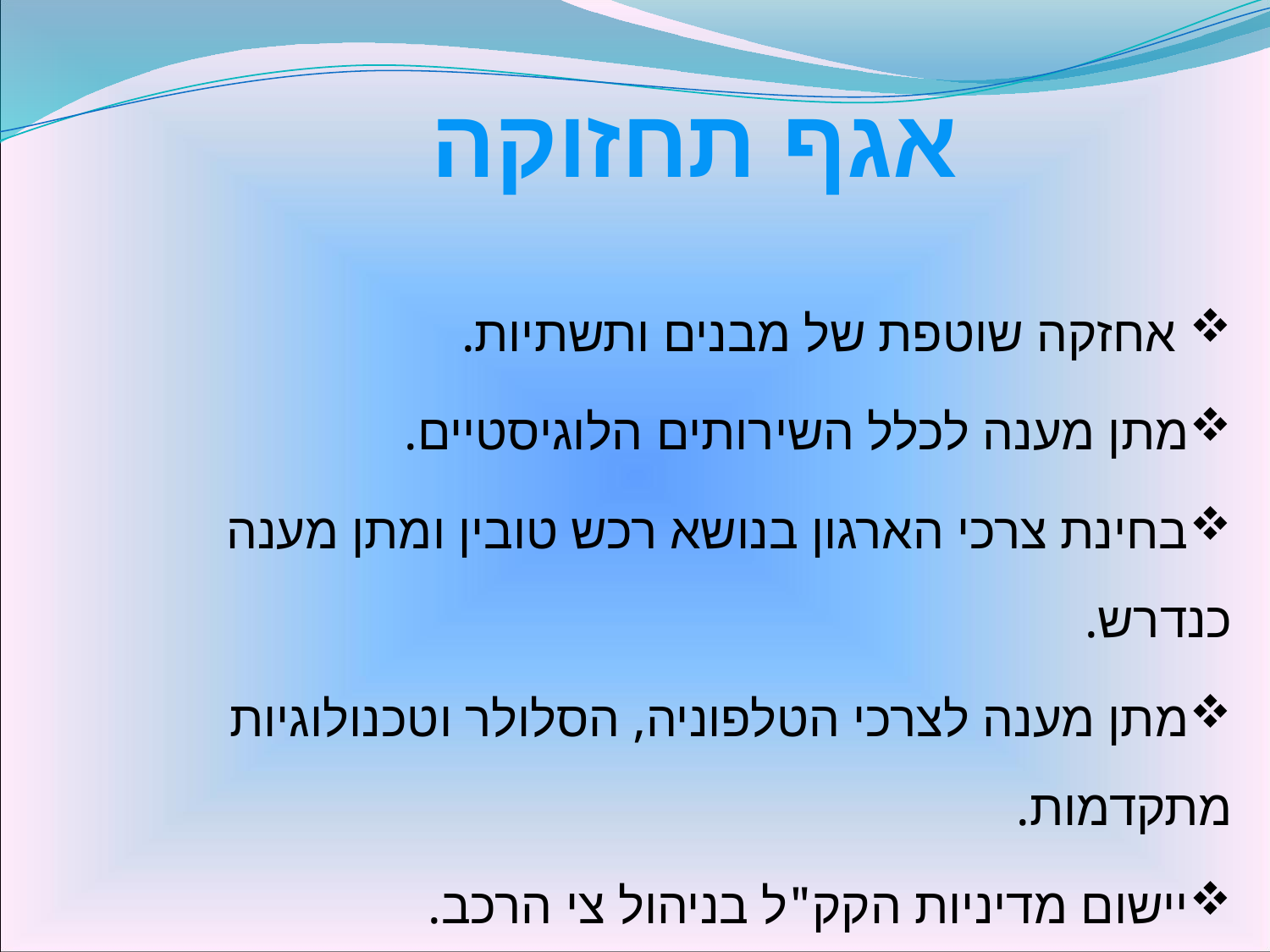

אגף תחזוקה
 אחזקה שוטפת של מבנים ותשתיות.
מתן מענה לכלל השירותים הלוגיסטיים.
בחינת צרכי הארגון בנושא רכש טובין ומתן מענה כנדרש.
מתן מענה לצרכי הטלפוניה, הסלולר וטכנולוגיות מתקדמות.
יישום מדיניות הקק"ל בניהול צי הרכב.
רכש ותחזוקת כבאיות.